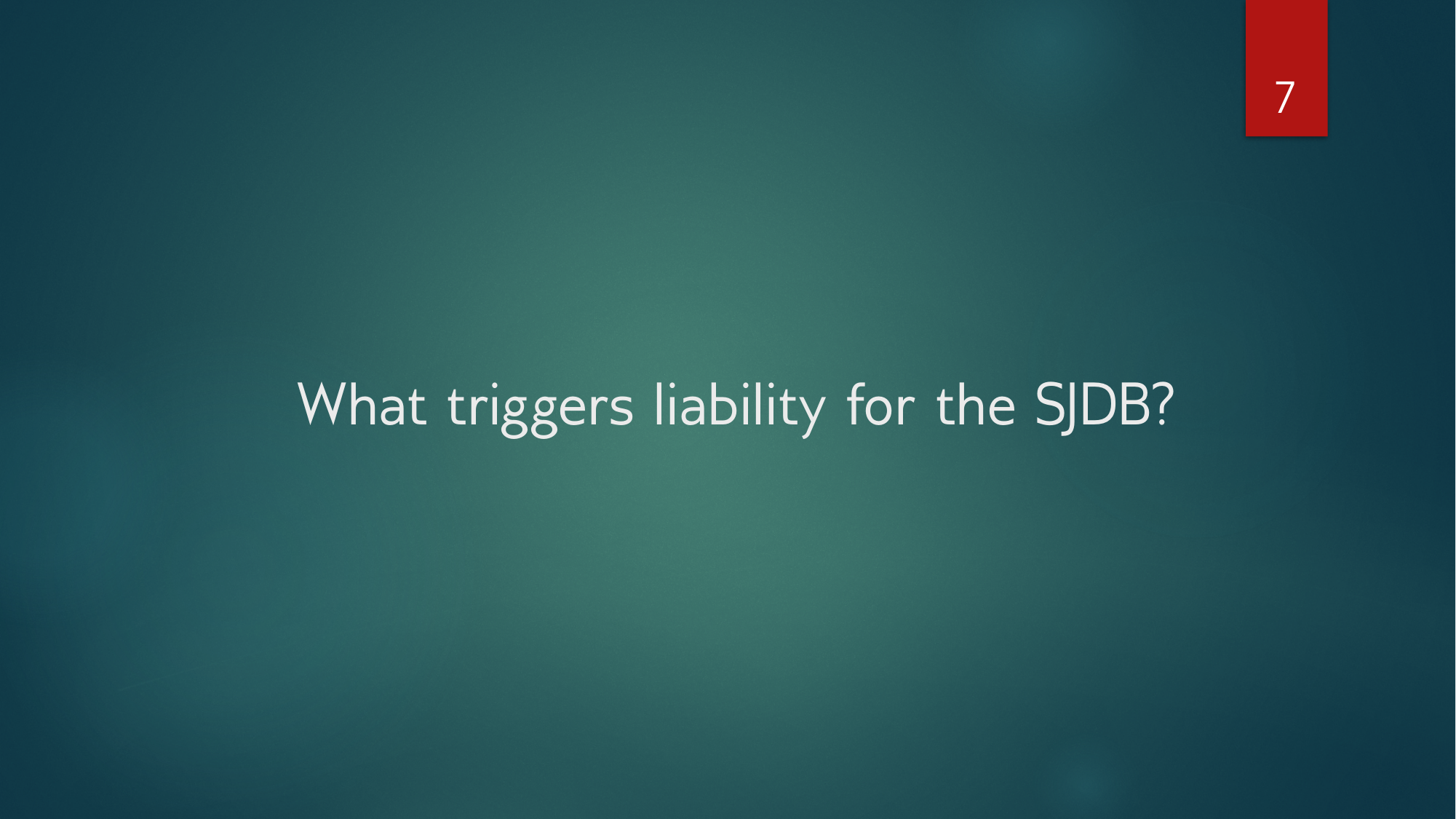

7
# What triggers liability for the SJDB?